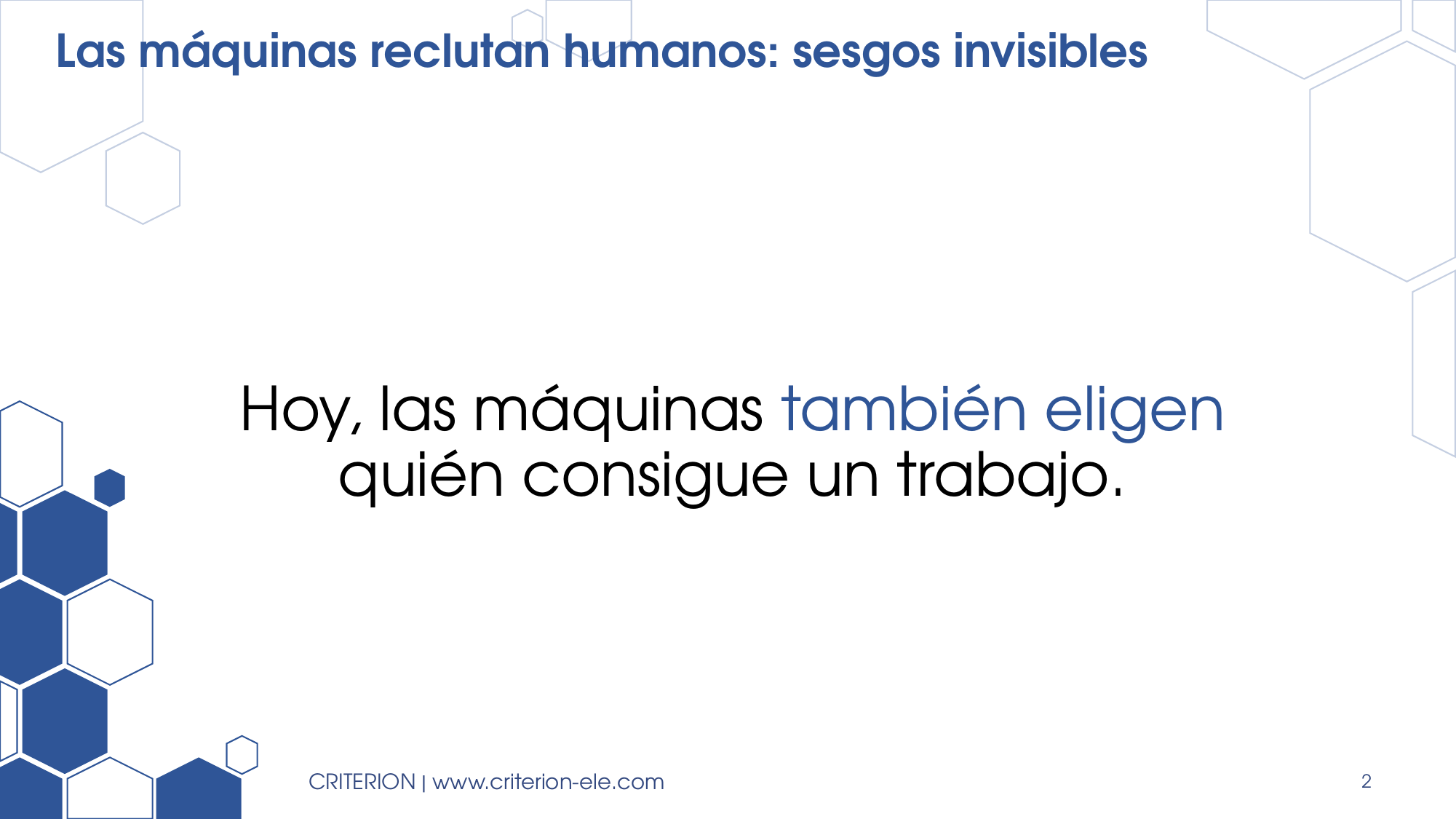

# Las máquinas reclutan humanos: sesgos invisibles
Hoy, las máquinas también eligen quién consigue un trabajo.
CRITERION | www.criterion-ele.com
2